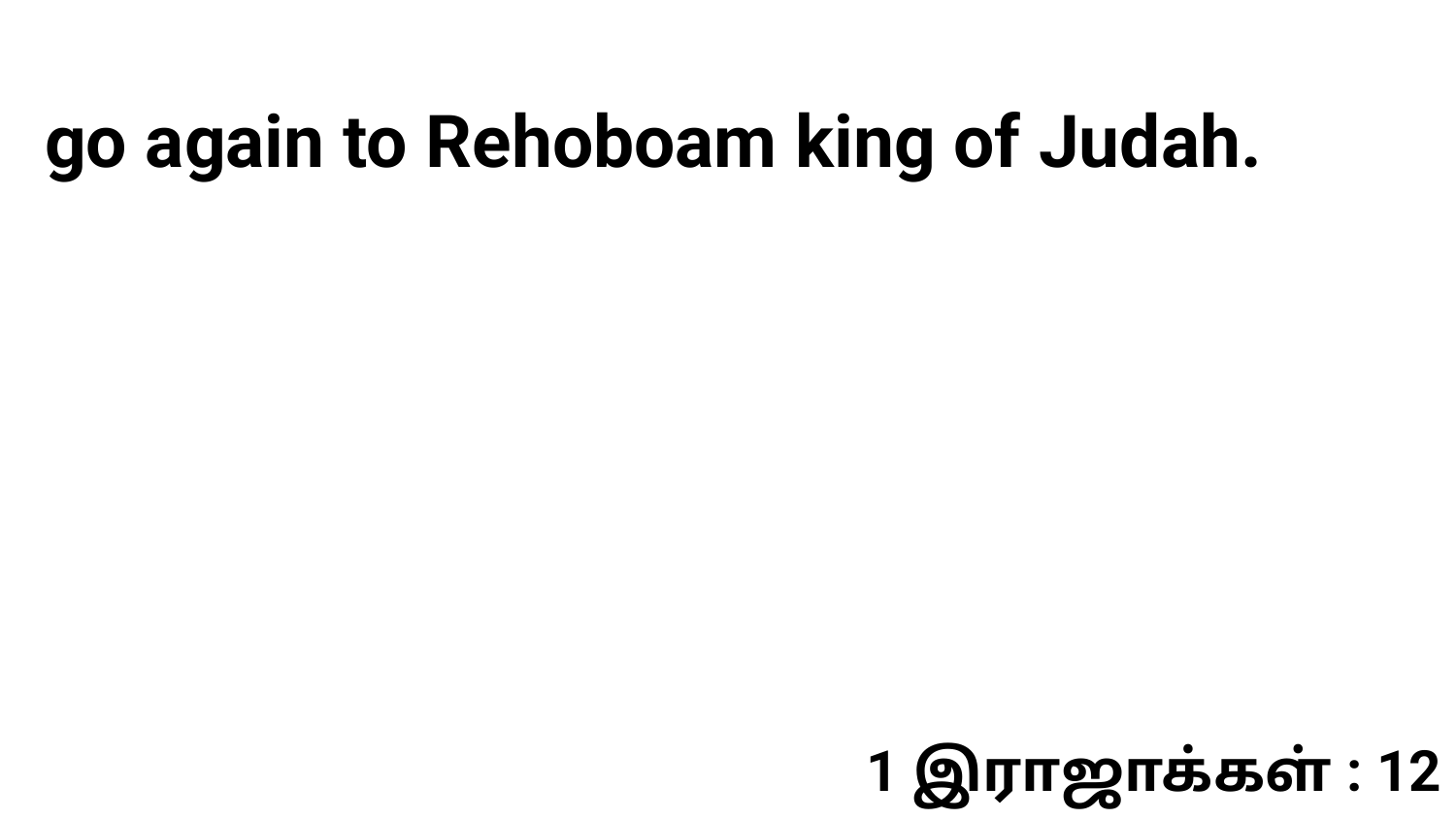

go again to Rehoboam king of Judah.
1 இராஜாக்கள் : 12